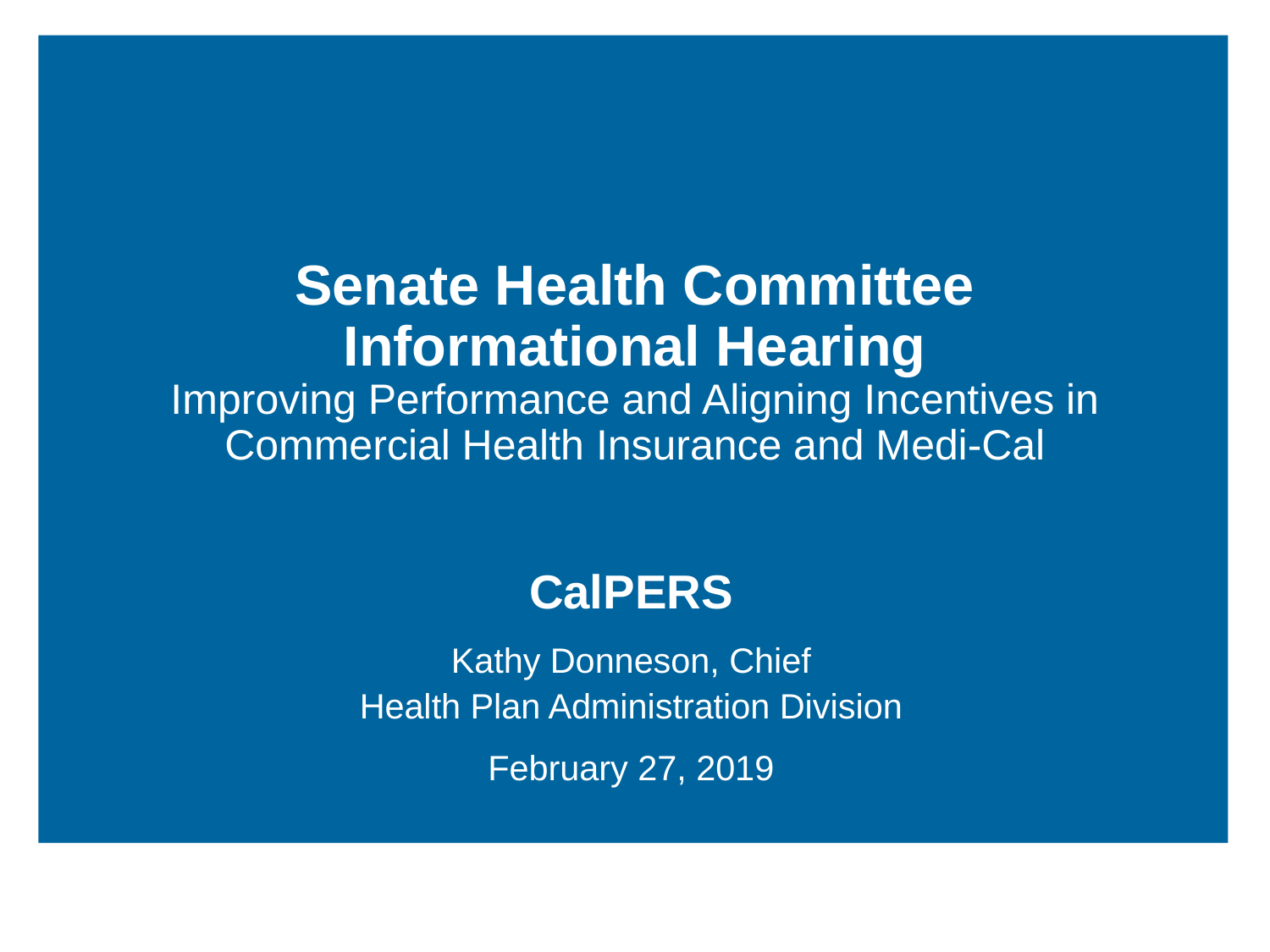

# Senate Health Committee Informational Hearing Improving Performance and Aligning Incentives in Commercial Health Insurance and Medi-Cal
CalPERS
Kathy Donneson, Chief
Health Plan Administration Division
February 27, 2019